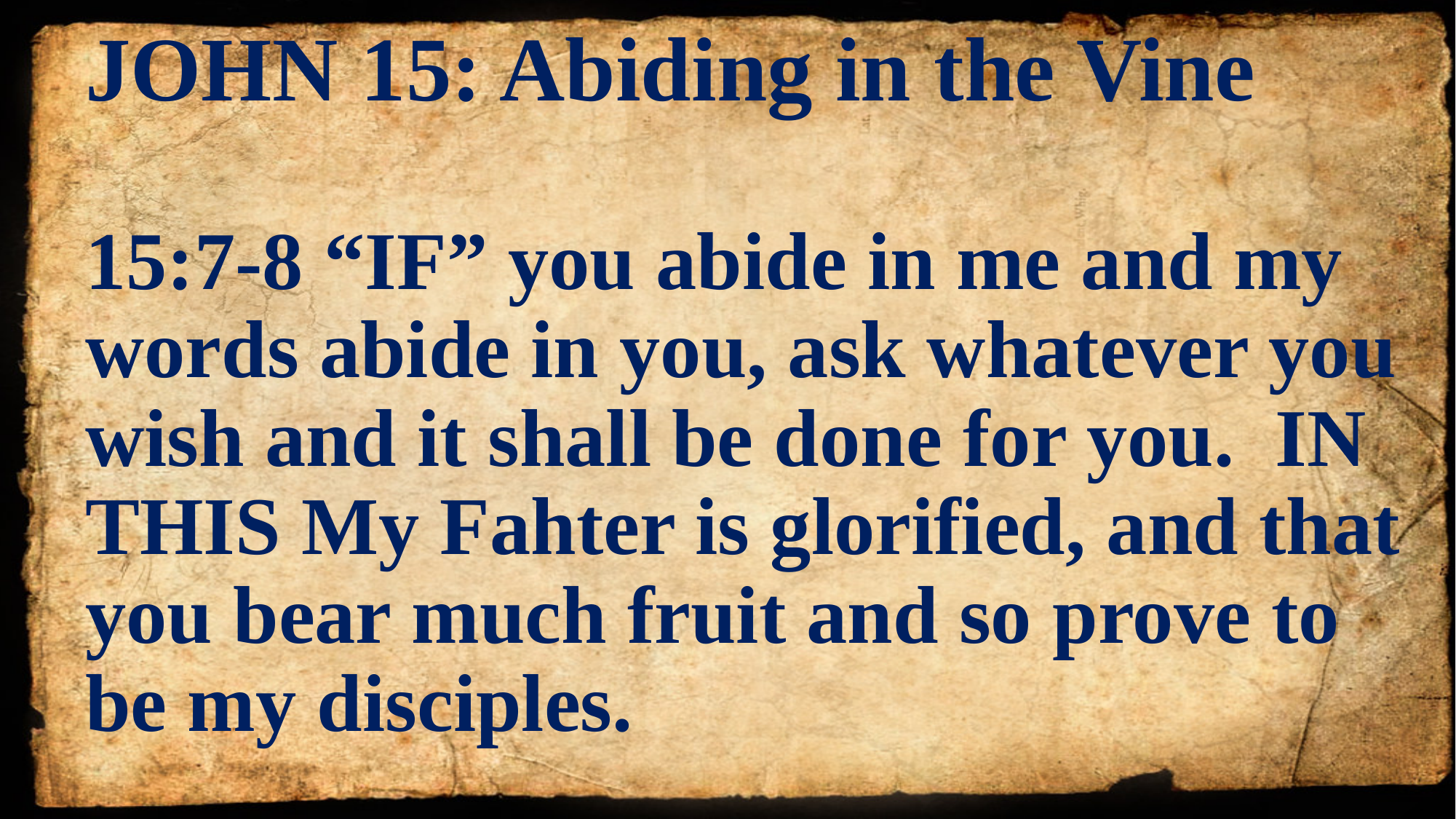

# JOHN 15: Abiding in the Vine 15:7-8 “IF” you abide in me and my words abide in you, ask whatever you wish and it shall be done for you.  IN THIS My Fahter is glorified, and that you bear much fruit and so prove to be my disciples.